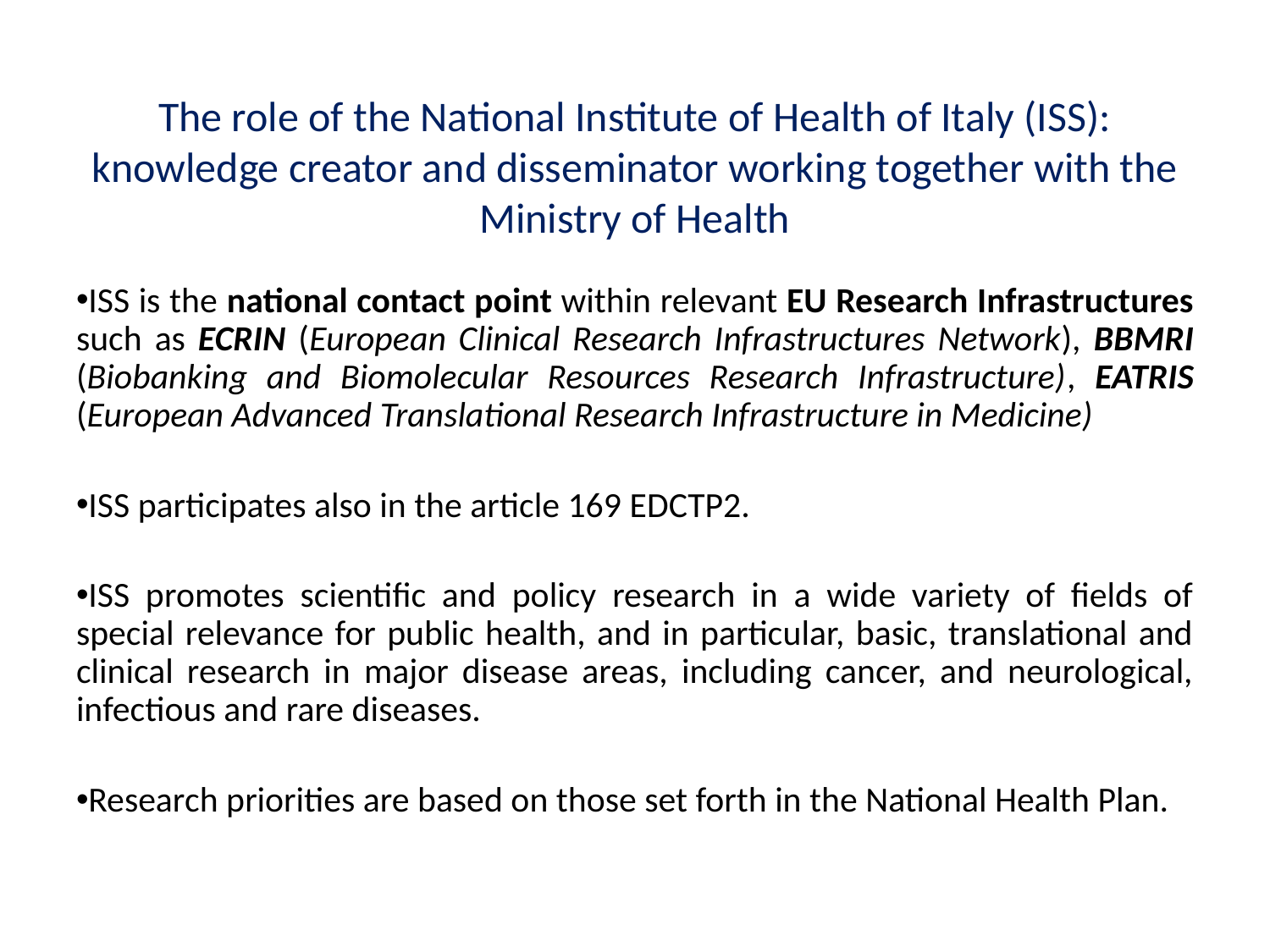

# The role of the National Institute of Health of Italy (ISS): knowledge creator and disseminator working together with the Ministry of Health

ISS is the national contact point within relevant EU Research Infrastructures such as ECRIN (European Clinical Research Infrastructures Network), BBMRI (Biobanking and Biomolecular Resources Research Infrastructure), EATRIS (European Advanced Translational Research Infrastructure in Medicine)

ISS participates also in the article 169 EDCTP2.

ISS promotes scientific and policy research in a wide variety of fields of special relevance for public health, and in particular, basic, translational and clinical research in major disease areas, including cancer, and neurological, infectious and rare diseases.

Research priorities are based on those set forth in the National Health Plan.